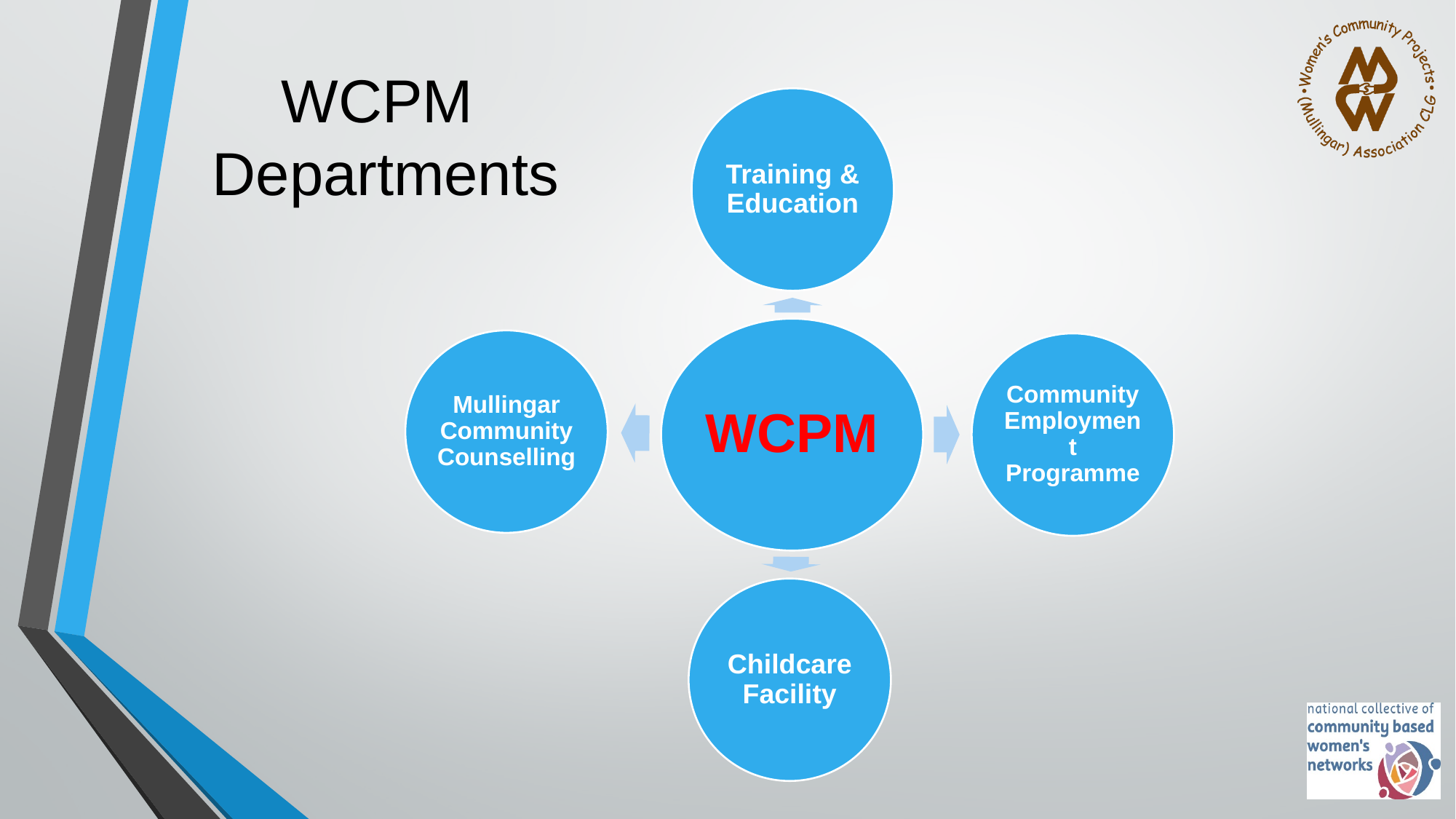

# WCPM Departments
WCPM

Training & Education

Community Employment Programme

Childcare Facility

Mullingar Community Counselling